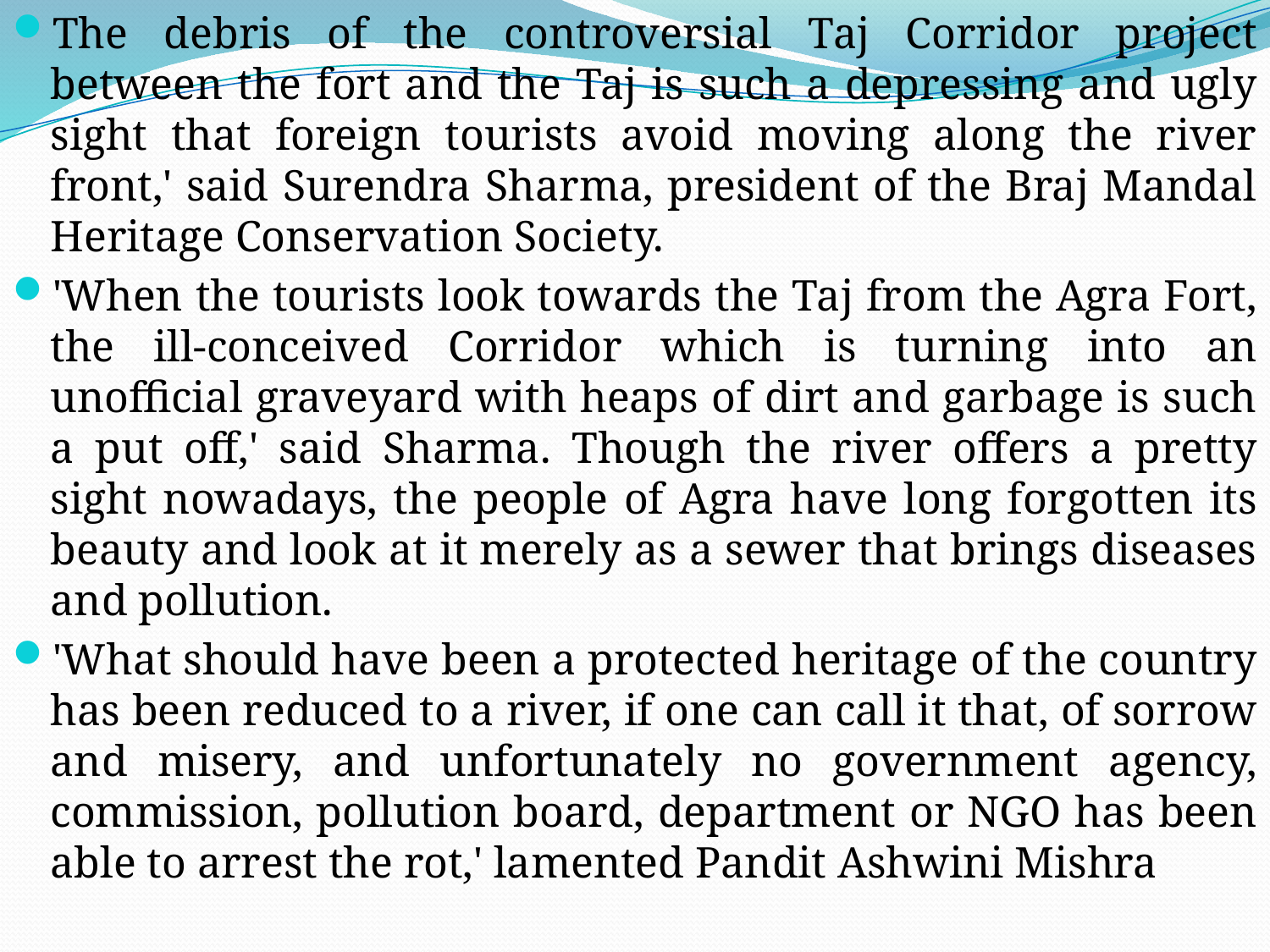

The debris of the controversial Taj Corridor project between the fort and the Taj is such a depressing and ugly sight that foreign tourists avoid moving along the river front,' said Surendra Sharma, president of the Braj Mandal Heritage Conservation Society.
'When the tourists look towards the Taj from the Agra Fort, the ill-conceived Corridor which is turning into an unofficial graveyard with heaps of dirt and garbage is such a put off,' said Sharma. Though the river offers a pretty sight nowadays, the people of Agra have long forgotten its beauty and look at it merely as a sewer that brings diseases and pollution.
'What should have been a protected heritage of the country has been reduced to a river, if one can call it that, of sorrow and misery, and unfortunately no government agency, commission, pollution board, department or NGO has been able to arrest the rot,' lamented Pandit Ashwini Mishra